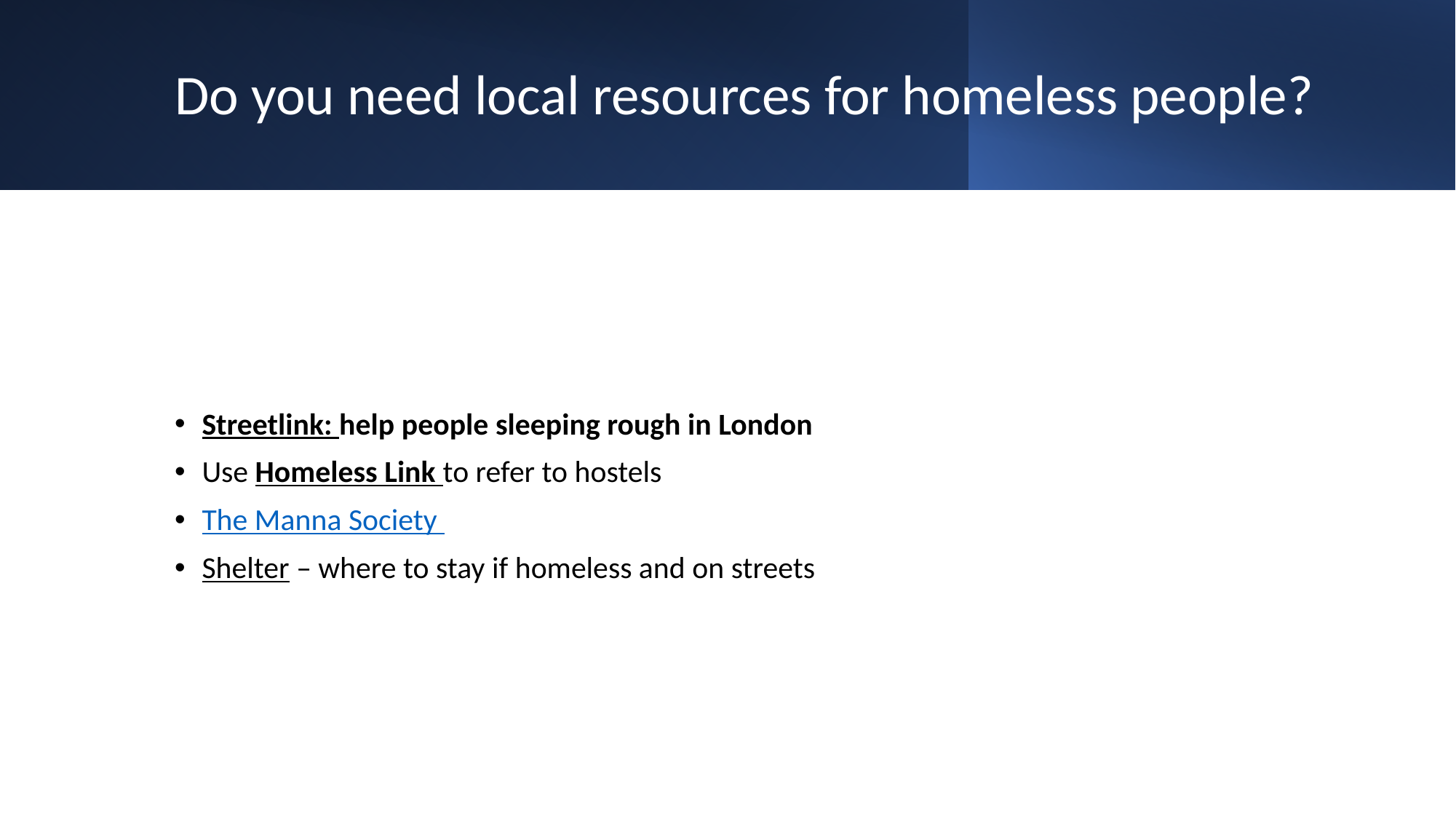

# Do you need local resources for homeless people?
Streetlink: help people sleeping rough in London
Use Homeless Link to refer to hostels
The Manna Society
Shelter – where to stay if homeless and on streets